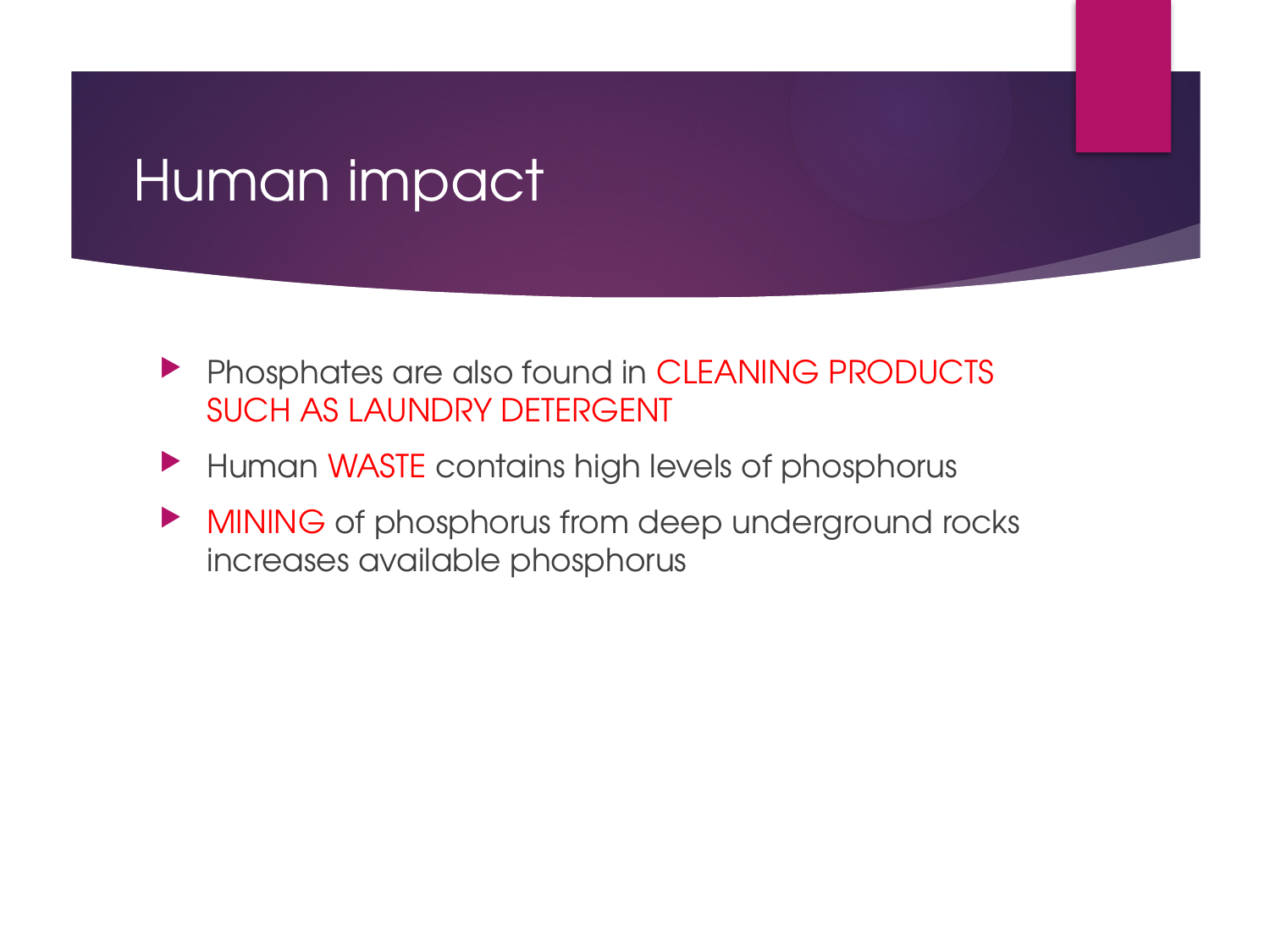

# Human impact
Phosphates are also found in CLEANING PRODUCTS
SUCH AS LAUNDRY DETERGENT
Human WASTE contains high levels of phosphorus
MINING of phosphorus from deep underground rocks increases available phosphorus